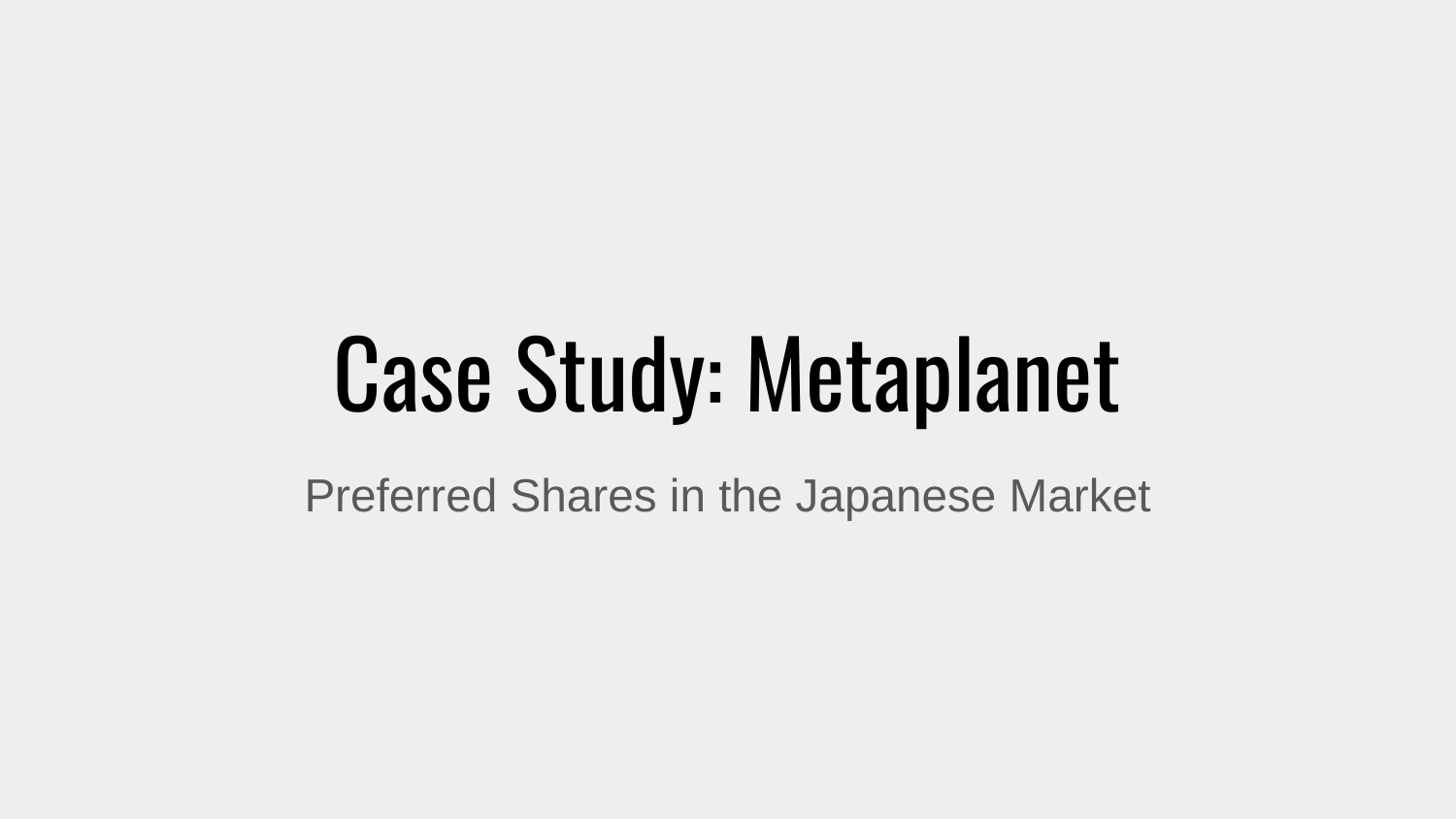

# Case Study: Metaplanet
Preferred Shares in the Japanese Market